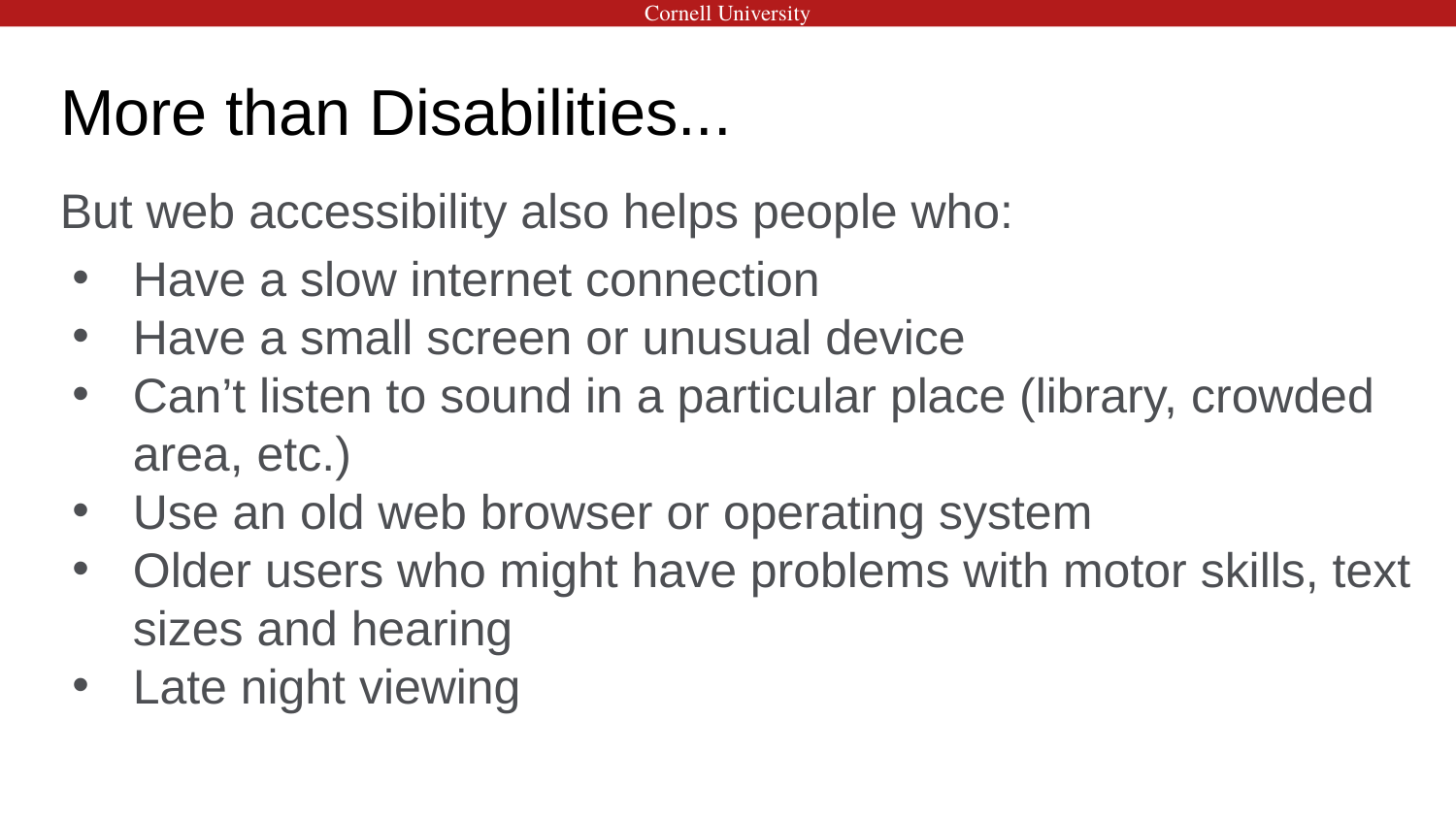

# More than Disabilities...
But web accessibility also helps people who:
Have a slow internet connection
Have a small screen or unusual device
Can’t listen to sound in a particular place (library, crowded area, etc.)
Use an old web browser or operating system
Older users who might have problems with motor skills, text sizes and hearing
Late night viewing